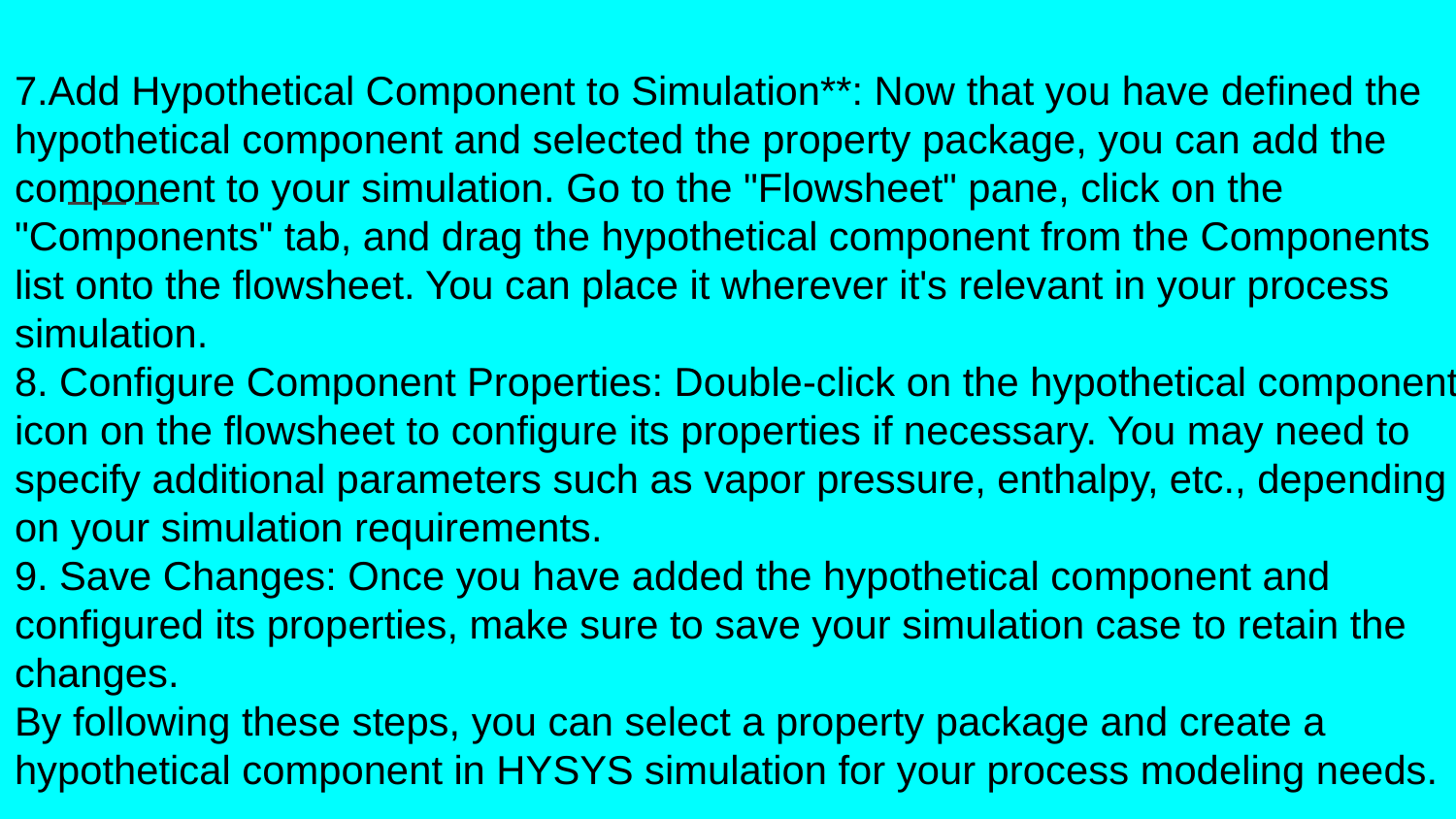

7.Add Hypothetical Component to Simulation**: Now that you have defined the hypothetical component and selected the property package, you can add the component to your simulation. Go to the "Flowsheet" pane, click on the "Components" tab, and drag the hypothetical component from the Components list onto the flowsheet. You can place it wherever it's relevant in your process simulation.
8. Configure Component Properties: Double-click on the hypothetical component icon on the flowsheet to configure its properties if necessary. You may need to specify additional parameters such as vapor pressure, enthalpy, etc., depending on your simulation requirements.
9. Save Changes: Once you have added the hypothetical component and configured its properties, make sure to save your simulation case to retain the changes.
By following these steps, you can select a property package and create a hypothetical component in HYSYS simulation for your process modeling needs.